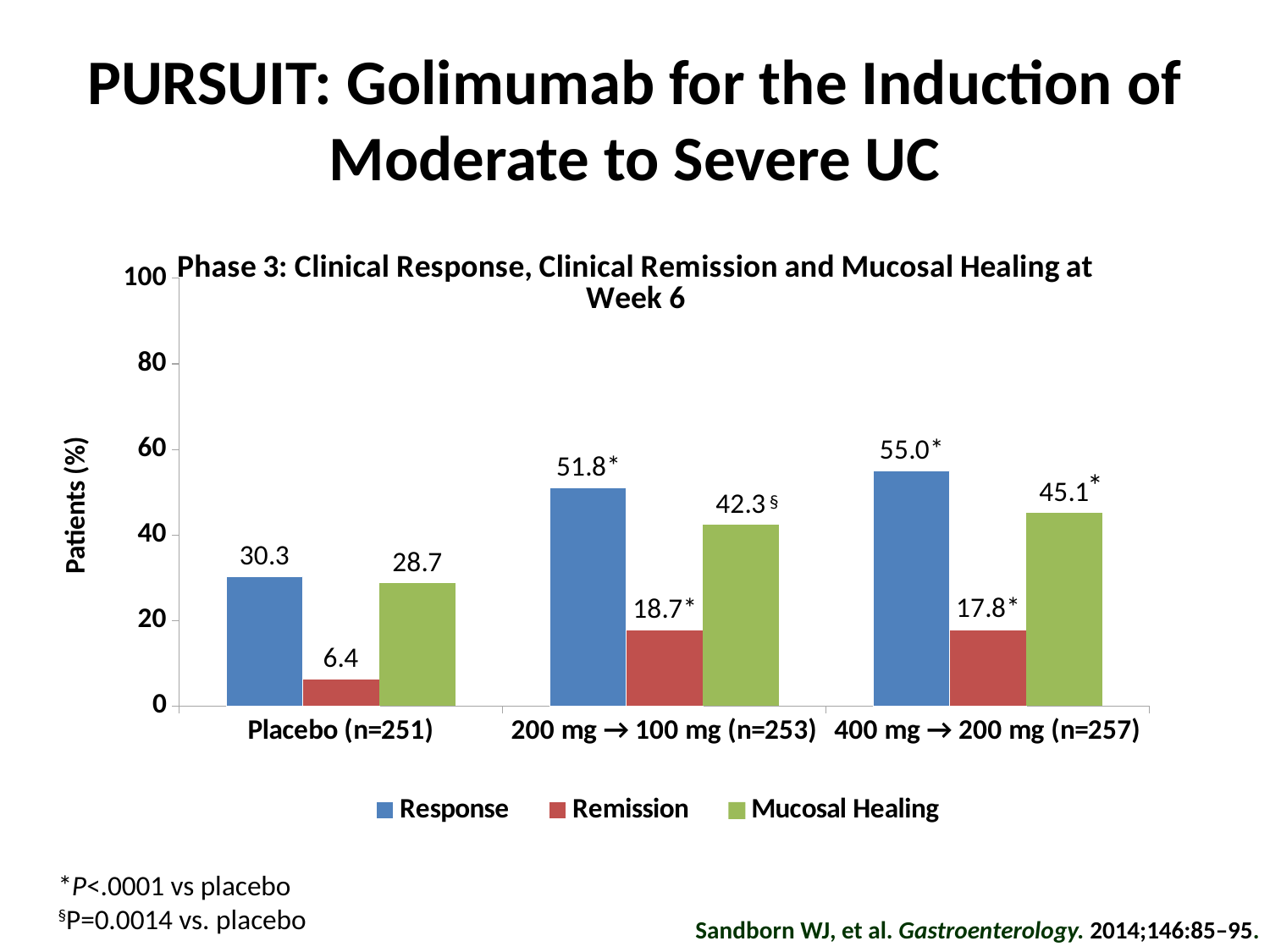

# PURSUIT: Golimumab for the Induction of Moderate to Severe UC

### Chart: Phase 3: Clinical Response, Clinical Remission and Mucosal Healing at Week 6

| Category | Response | Remission | Mucosal Healing |
|---|---|---|---|
| Placebo (n=251) | 30.3 | 6.4 | 28.7 |
| 200 mg → 100 mg (n=253) | 51.0 | 17.8 | 42.3 |
| 400 mg → 200 mg (n=257) | 55.0 | 17.9 | 45.1 |
*
§
*P<.0001 vs placebo
§P=0.0014 vs. placebo
Sandborn WJ, et al. Gastroenterology. 2014;146:85–95.